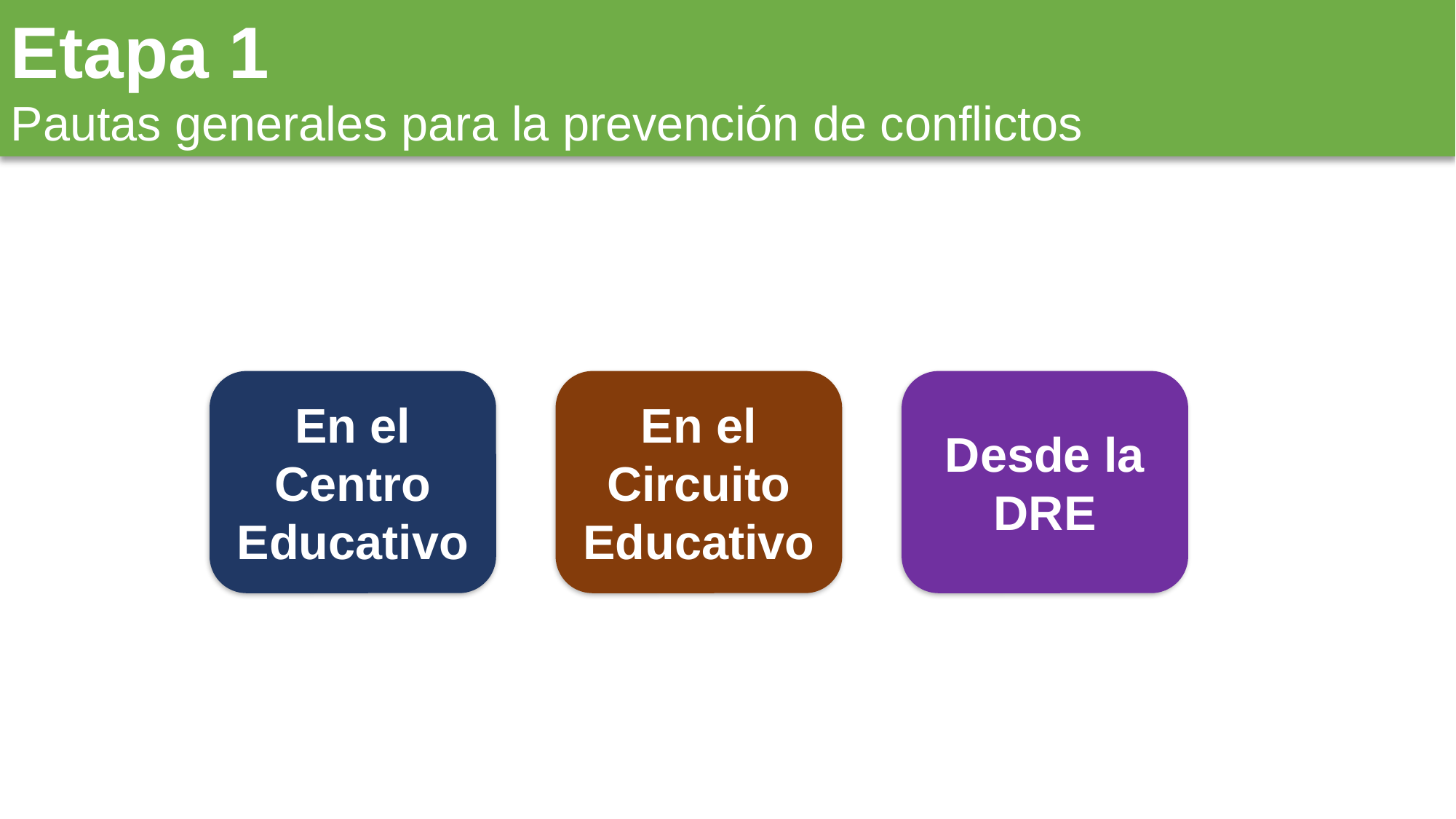

Etapa 1
Pautas generales para la prevención de conflictos
En el Centro Educativo
En el Circuito Educativo
Desde la DRE